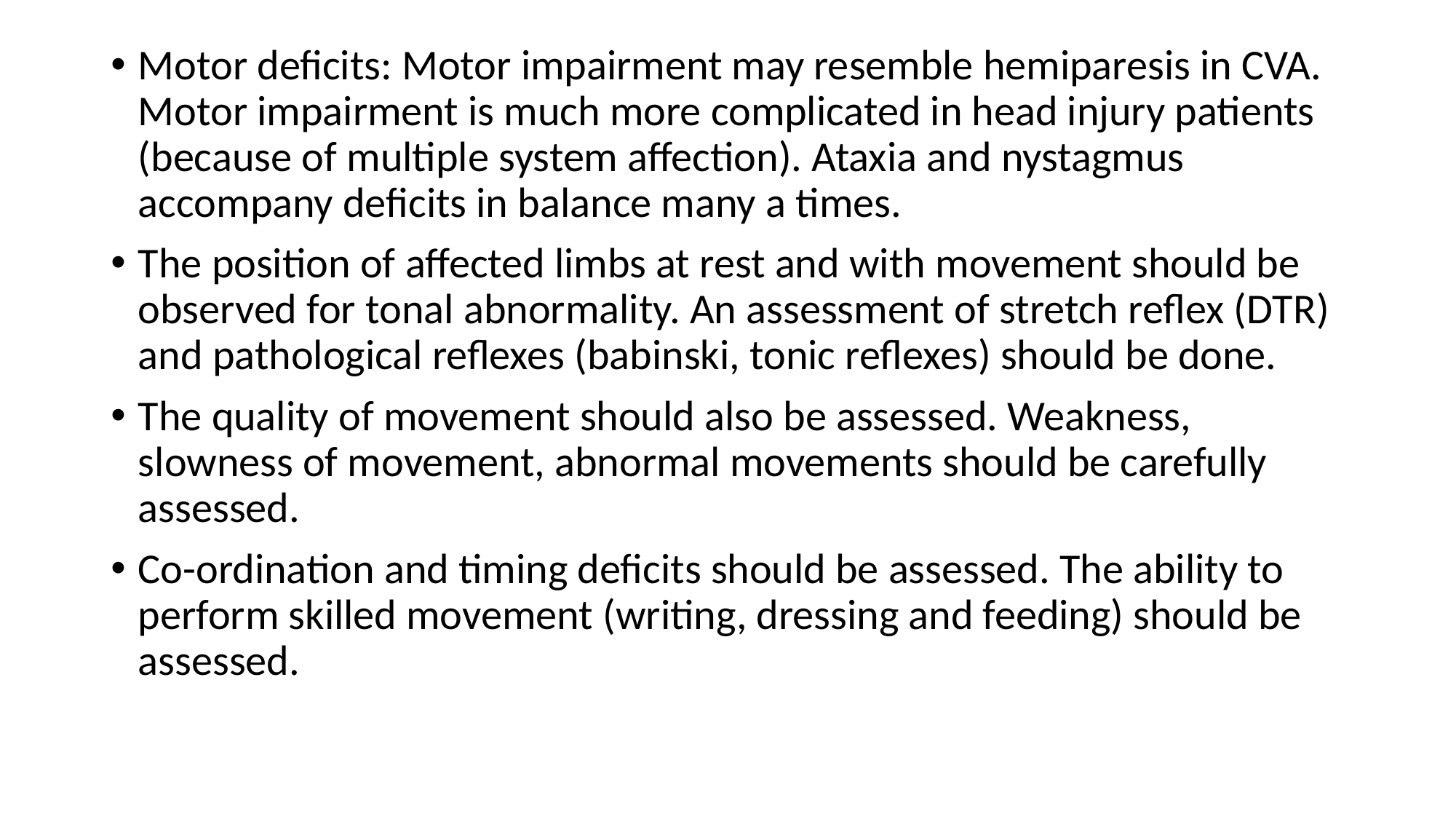

Motor deficits: Motor impairment may resemble hemiparesis in CVA. Motor impairment is much more complicated in head injury patients (because of multiple system affection). Ataxia and nystagmus accompany deficits in balance many a times.
The position of affected limbs at rest and with movement should be observed for tonal abnormality. An assessment of stretch reflex (DTR) and pathological reflexes (babinski, tonic reflexes) should be done.
The quality of movement should also be assessed. Weakness, slowness of movement, abnormal movements should be carefully assessed.
Co-ordination and timing deficits should be assessed. The ability to perform skilled movement (writing, dressing and feeding) should be assessed.